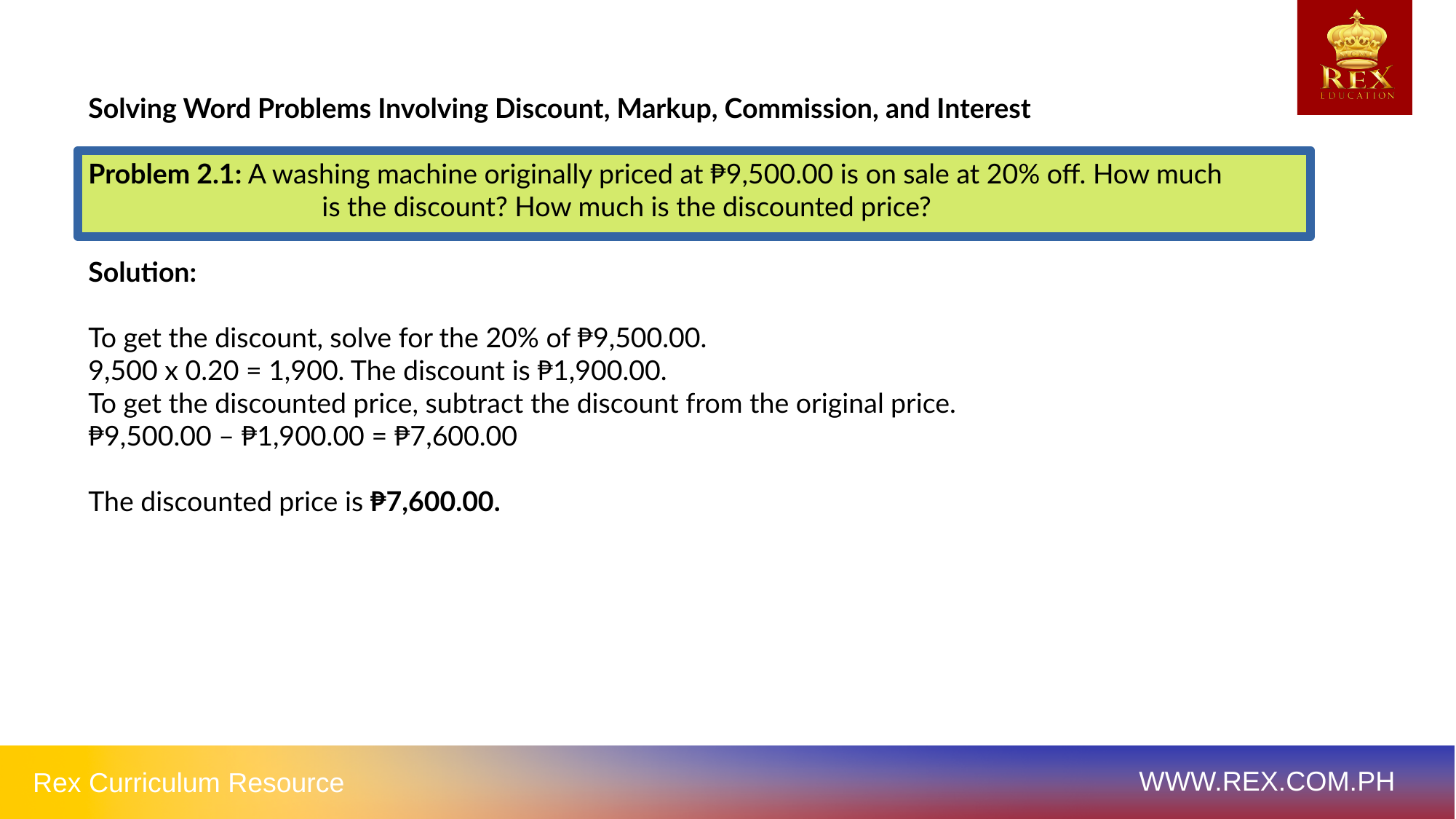

# Solving Word Problems Involving Discount, Markup, Commission, and Interest

Problem 2.1: A washing machine originally priced at ₱9,500.00 is on sale at 20% off. How much 	                  is the discount? How much is the discounted price?

Solution:

To get the discount, solve for the 20% of ₱9,500.00.
9,500 x 0.20 = 1,900. The discount is ₱1,900.00.
To get the discounted price, subtract the discount from the original price.
₱9,500.00 – ₱1,900.00 = ₱7,600.00

The discounted price is ₱7,600.00.